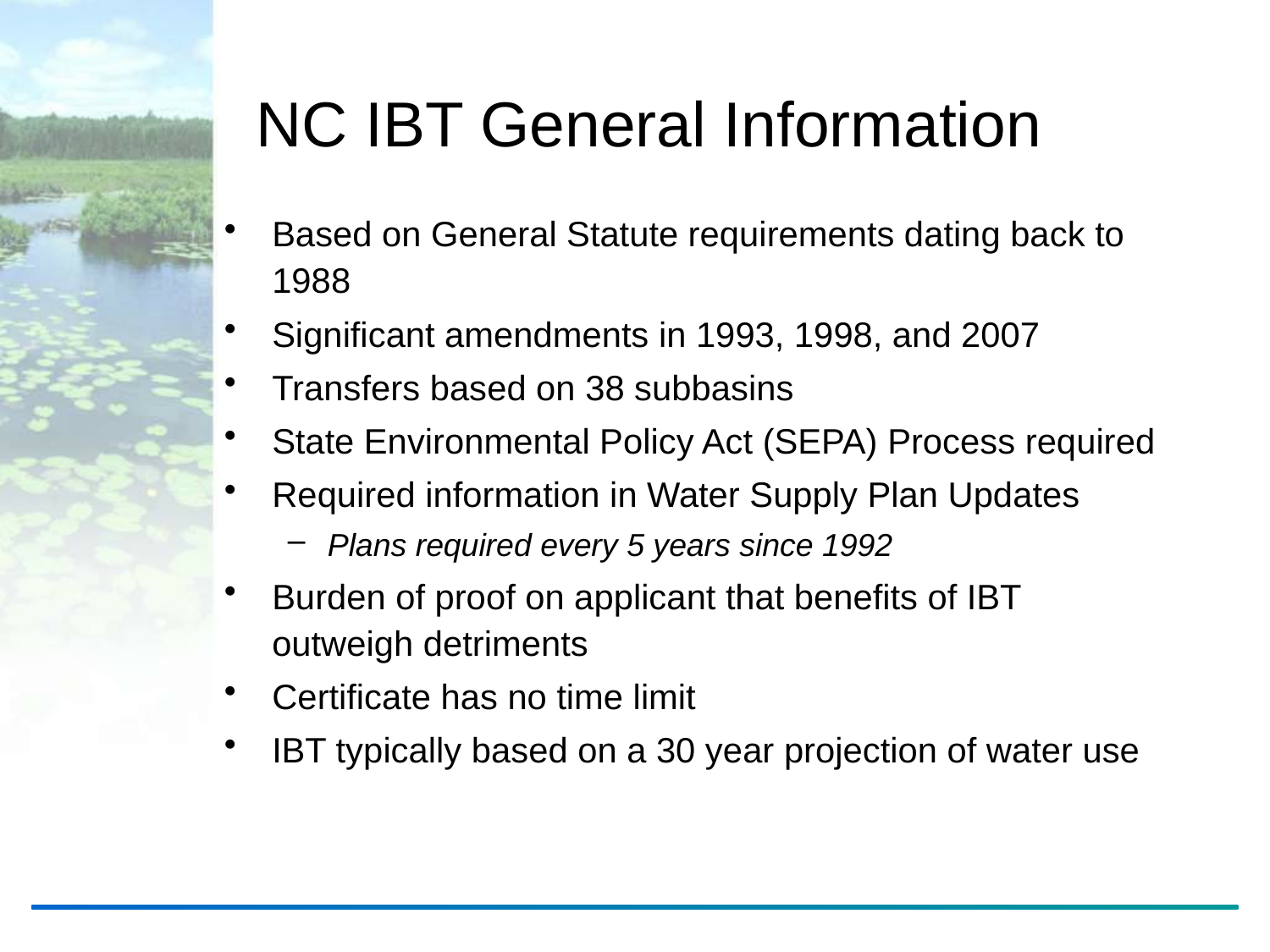

# NC IBT General Information
Based on General Statute requirements dating back to 1988
Significant amendments in 1993, 1998, and 2007
Transfers based on 38 subbasins
State Environmental Policy Act (SEPA) Process required
Required information in Water Supply Plan Updates
Plans required every 5 years since 1992
Burden of proof on applicant that benefits of IBT outweigh detriments
Certificate has no time limit
IBT typically based on a 30 year projection of water use